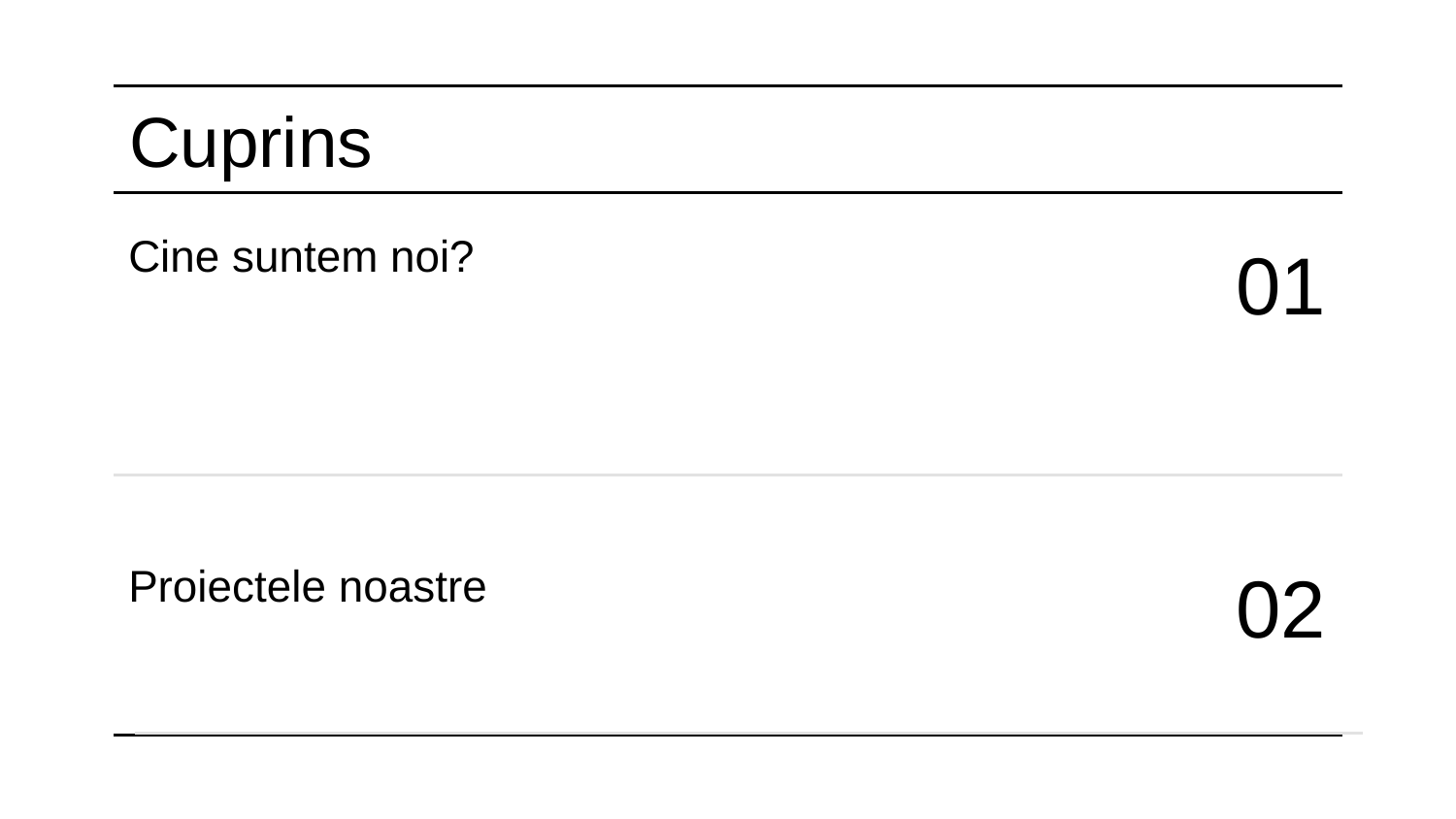

Cuprins
# Cine suntem noi?
01
02
Proiectele noastre